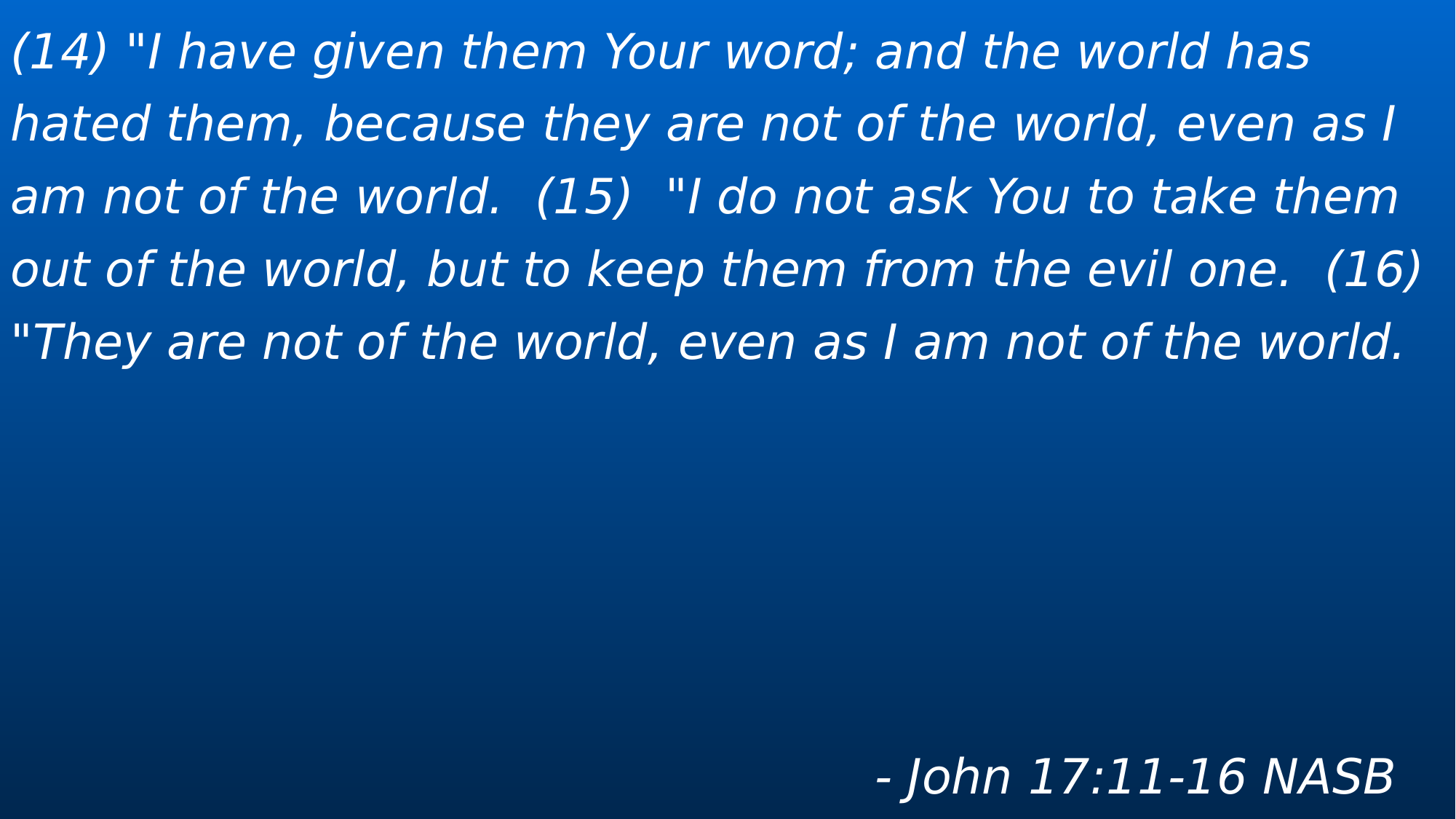

(14) "I have given them Your word; and the world has hated them, because they are not of the world, even as I am not of the world.  (15)  "I do not ask You to take them out of the world, but to keep them from the evil one.  (16)  "They are not of the world, even as I am not of the world.
- John 17:11-16 NASB